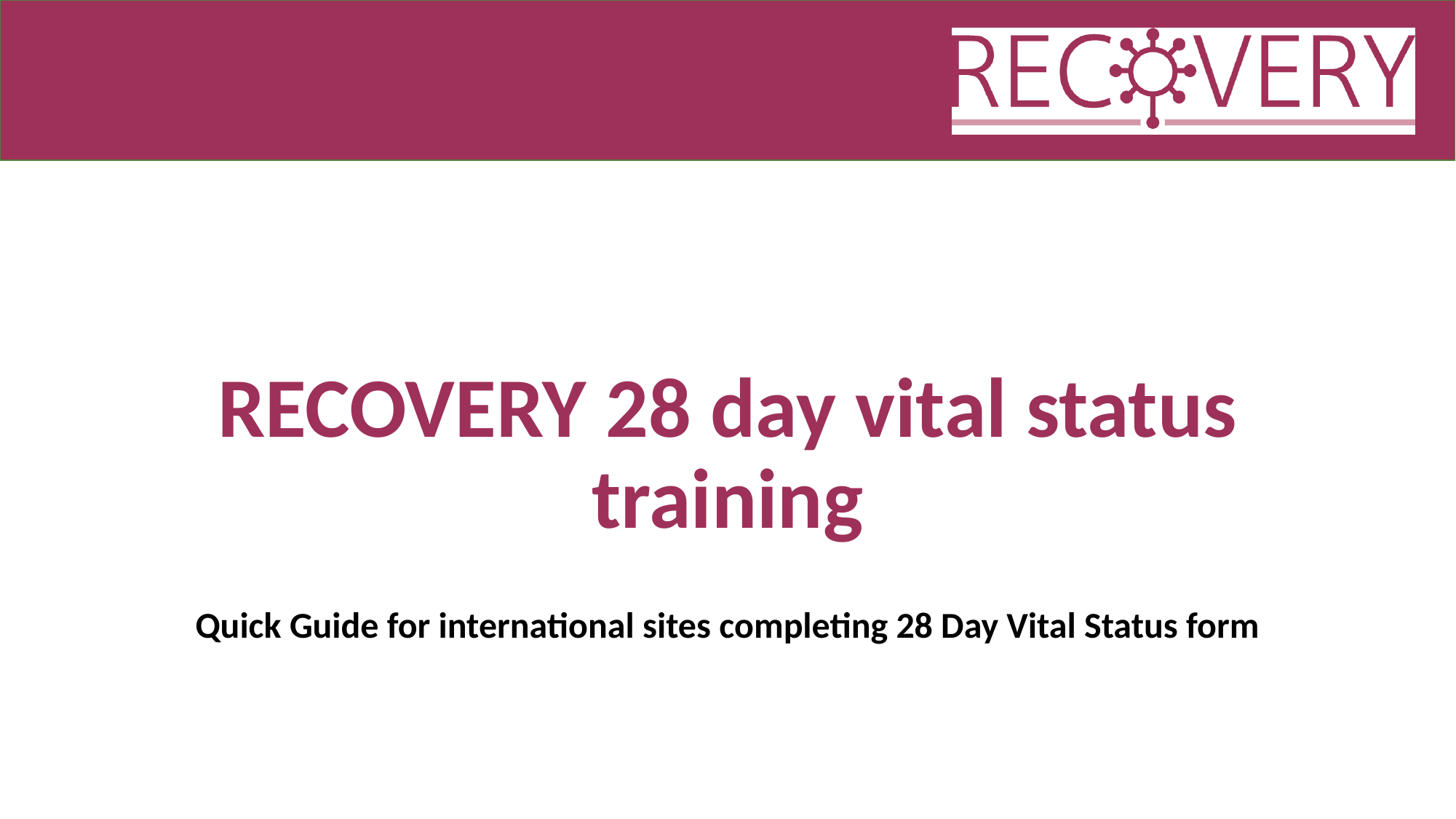

# RECOVERY 28 day vital status training
Quick Guide for international sites completing 28 Day Vital Status form